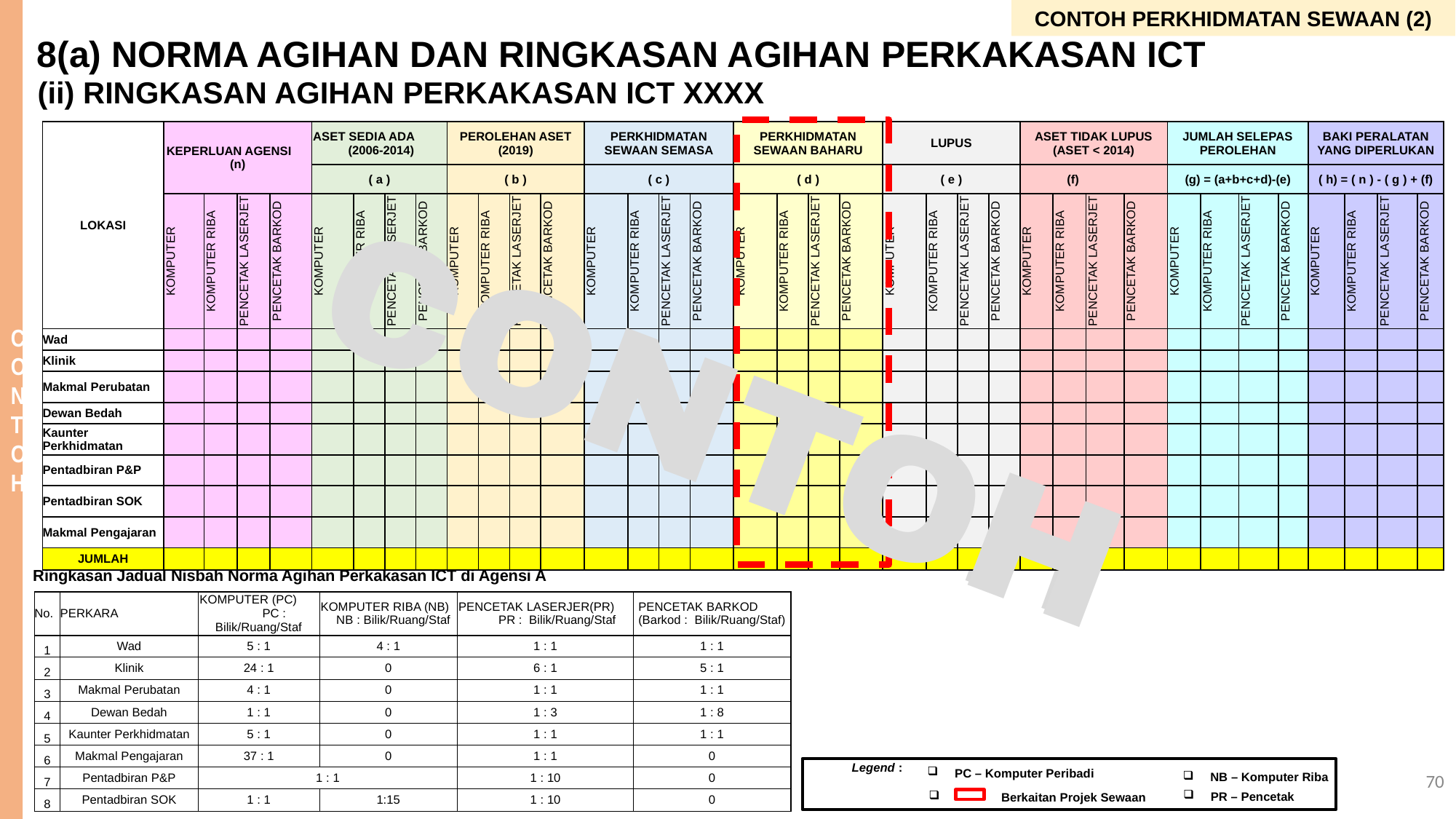

CONTOH PERKHIDMATAN SEWAAN (2)
8(a) NORMA AGIHAN DAN RINGKASAN AGIHAN PERKAKASAN ICT
(ii) RINGKASAN AGIHAN PERKAKASAN ICT XXXX

| LOKASI | KEPERLUAN AGENSI (n) |  |  |  | ASET SEDIA ADA (2006-2014) |  |  |  | PEROLEHAN ASET (2019) |  |  |  | PERKHIDMATAN SEWAAN SEMASA |  |  |  | PERKHIDMATAN SEWAAN BAHARU |  |  |  | LUPUS |  |  |  | ASET TIDAK LUPUS (ASET < 2014) |  |  |  | JUMLAH SELEPAS PEROLEHAN |  |  |  | BAKI PERALATAN YANG DIPERLUKAN |  |  |  |
| --- | --- | --- | --- | --- | --- | --- | --- | --- | --- | --- | --- | --- | --- | --- | --- | --- | --- | --- | --- | --- | --- | --- | --- | --- | --- | --- | --- | --- | --- | --- | --- | --- | --- | --- | --- | --- |
|  |  |  |  |  | ( a ) |  |  |  | ( b ) |  |  |  | ( c ) |  |  |  | ( d ) |  |  |  | ( e ) |  |  |  | (f) |  |  |  | (g) = (a+b+c+d)-(e) |  |  |  | ( h) = ( n ) - ( g ) + (f) |  |  |  |
|  | KOMPUTER | KOMPUTER RIBA | PENCETAK LASERJET | PENCETAK BARKOD | KOMPUTER | KOMPUTER RIBA | PENCETAK LASERJET | PENCETAK BARKOD | KOMPUTER | KOMPUTER RIBA | PENCETAK LASERJET | PENCETAK BARKOD | KOMPUTER | KOMPUTER RIBA | PENCETAK LASERJET | PENCETAK BARKOD | KOMPUTER | KOMPUTER RIBA | PENCETAK LASERJET | PENCETAK BARKOD | KOMPUTER | KOMPUTER RIBA | PENCETAK LASERJET | PENCETAK BARKOD | KOMPUTER | KOMPUTER RIBA | PENCETAK LASERJET | PENCETAK BARKOD | KOMPUTER | KOMPUTER RIBA | PENCETAK LASERJET | PENCETAK BARKOD | KOMPUTER | KOMPUTER RIBA | PENCETAK LASERJET | PENCETAK BARKOD |
| Wad |  |  |  |  |  |  |  |  |  |  |  |  |  |  |  |  |  |  |  |  |  |  |  |  |  |  |  |  |  |  |  |  |  |  |  |  |
| Klinik |  |  |  |  |  |  |  |  |  |  |  |  |  |  |  |  |  |  |  |  |  |  |  |  |  |  |  |  |  |  |  |  |  |  |  |  |
| Makmal Perubatan |  |  |  |  |  |  |  |  |  |  |  |  |  |  |  |  |  |  |  |  |  |  |  |  |  |  |  |  |  |  |  |  |  |  |  |  |
| Dewan Bedah |  |  |  |  |  |  |  |  |  |  |  |  |  |  |  |  |  |  |  |  |  |  |  |  |  |  |  |  |  |  |  |  |  |  |  |  |
| Kaunter Perkhidmatan |  |  |  |  |  |  |  |  |  |  |  |  |  |  |  |  |  |  |  |  |  |  |  |  |  |  |  |  |  |  |  |  |  |  |  |  |
| Pentadbiran P&P |  |  |  |  |  |  |  |  |  |  |  |  |  |  |  |  |  |  |  |  |  |  |  |  |  |  |  |  |  |  |  |  |  |  |  |  |
| Pentadbiran SOK |  |  |  |  |  |  |  |  |  |  |  |  |  |  |  |  |  |  |  |  |  |  |  |  |  |  |  |  |  |  |  |  |  |  |  |  |
| Makmal Pengajaran |  |  |  |  |  |  |  |  |  |  |  |  |  |  |  |  |  |  |  |  |  |  |  |  |  |  |  |  |  |  |  |  |  |  |  |  |
| JUMLAH |  |  |  |  |  |  |  |  |  |  |  |  |  |  |  |  |  |  |  |  |  |  |  |  |  |  |  |  |  |  |  |  |  |  |  |  |
CONTOH
Ringkasan Jadual Nisbah Norma Agihan Perkakasan ICT di Agensi A
| No. | PERKARA | KOMPUTER (PC) PC : Bilik/Ruang/Staf | KOMPUTER RIBA (NB) NB : Bilik/Ruang/Staf | PENCETAK LASERJER(PR) PR : Bilik/Ruang/Staf | PENCETAK BARKOD (Barkod : Bilik/Ruang/Staf) |
| --- | --- | --- | --- | --- | --- |
| 1 | Wad | 5 : 1 | 4 : 1 | 1 : 1 | 1 : 1 |
| 2 | Klinik | 24 : 1 | 0 | 6 : 1 | 5 : 1 |
| 3 | Makmal Perubatan | 4 : 1 | 0 | 1 : 1 | 1 : 1 |
| 4 | Dewan Bedah | 1 : 1 | 0 | 1 : 3 | 1 : 8 |
| 5 | Kaunter Perkhidmatan | 5 : 1 | 0 | 1 : 1 | 1 : 1 |
| 6 | Makmal Pengajaran | 37 : 1 | 0 | 1 : 1 | 0 |
| 7 | Pentadbiran P&P | 1 : 1 |  | 1 : 10 | 0 |
| 8 | Pentadbiran SOK | 1 : 1 | 1:15 | 1 : 10 | 0 |
Legend :

PC – Komputer Peribadi
               Berkaitan Projek Sewaan
70
NB – Komputer Riba
PR – Pencetak